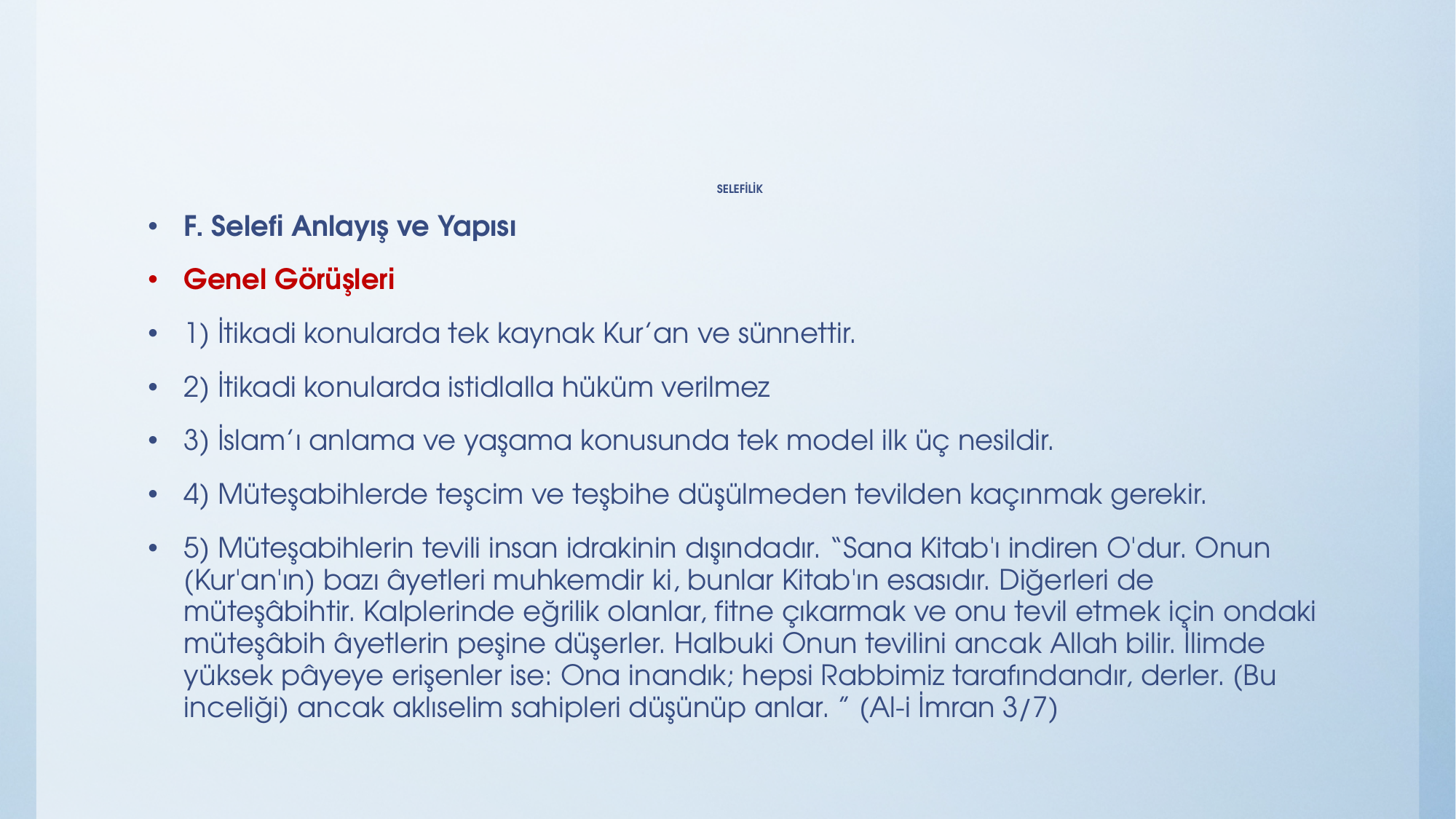

# SELEFİLİK
F. Selefi Anlayış ve Yapısı
Genel Görüşleri
1) İtikadi konularda tek kaynak Kur’an ve sünnettir.
2) İtikadi konularda istidlalla hüküm verilmez
3) İslam’ı anlama ve yaşama konusunda tek model ilk üç nesildir.
4) Müteşabihlerde teşcim ve teşbihe düşülmeden tevilden kaçınmak gerekir.
5) Müteşabihlerin tevili insan idrakinin dışındadır. “Sana Kitab'ı indiren O'dur. Onun (Kur'an'ın) bazı âyetleri muhkemdir ki, bunlar Kitab'ın esasıdır. Diğerleri de müteşâbihtir. Kalplerinde eğrilik olanlar, fitne çıkarmak ve onu tevil etmek için ondaki müteşâbih âyetlerin peşine düşerler. Halbuki Onun tevilini ancak Allah bilir. İlimde yüksek pâyeye erişenler ise: Ona inandık; hepsi Rabbimiz tarafındandır, derler. (Bu inceliği) ancak aklıselim sahipleri düşünüp anlar. ” (Al-i İmran 3/7)